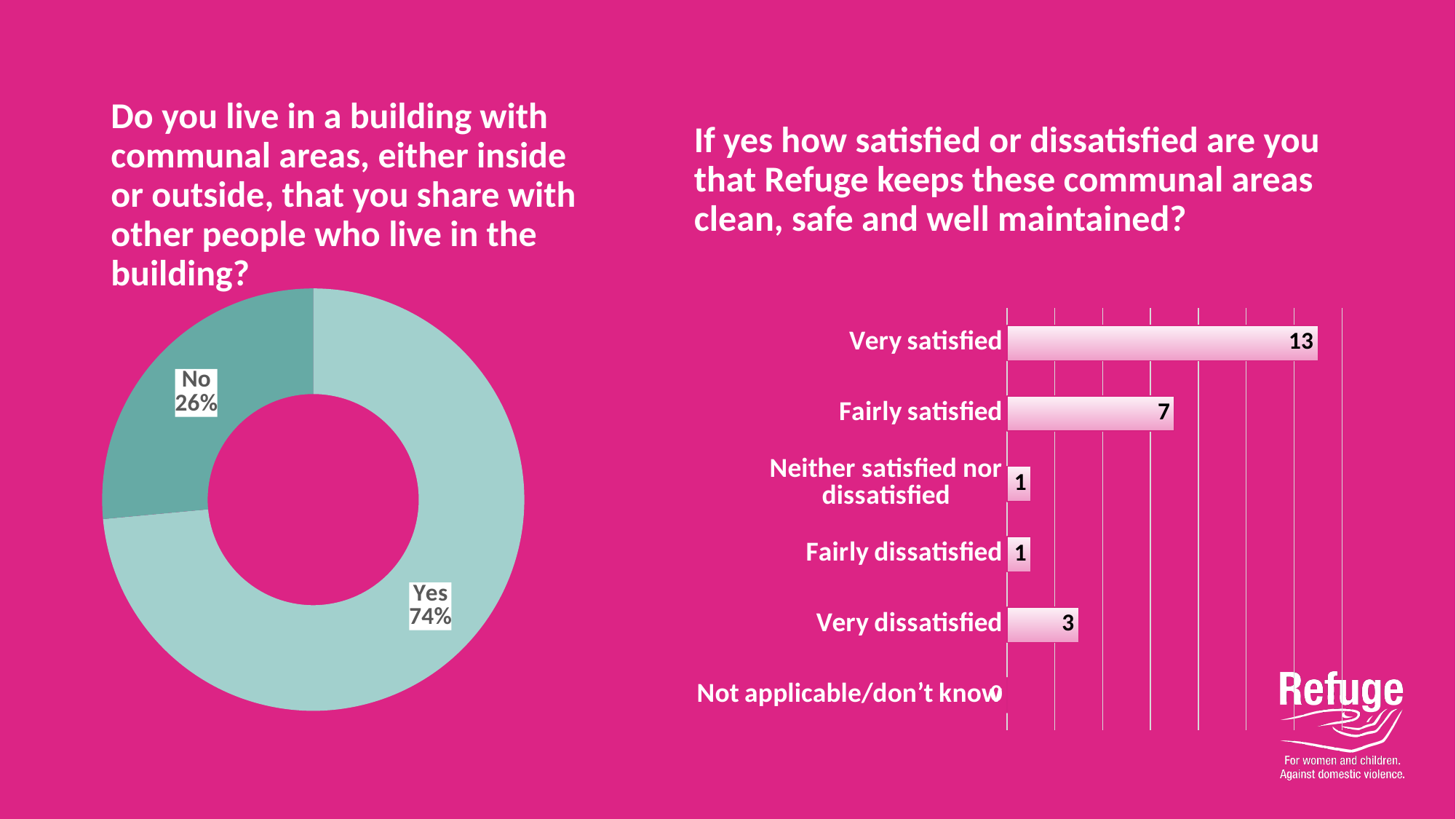

If yes how satisfied or dissatisfied are you that Refuge keeps these communal areas clean, safe and well maintained?
Do you live in a building with communal areas, either inside or outside, that you share with other people who live in the building?

### Chart

| Category | Sales |
|---|---|
| Yes | 25.0 |
| No | 9.0 |

### Chart

| Category | Series 1 |
|---|---|
| Not applicable/don’t know | 0.0 |
| Very dissatisfied | 3.0 |
| Fairly dissatisfied | 1.0 |
| Neither satisfied nor dissatisfied | 1.0 |
| Fairly satisfied | 7.0 |
| Very satisfied | 13.0 |
22